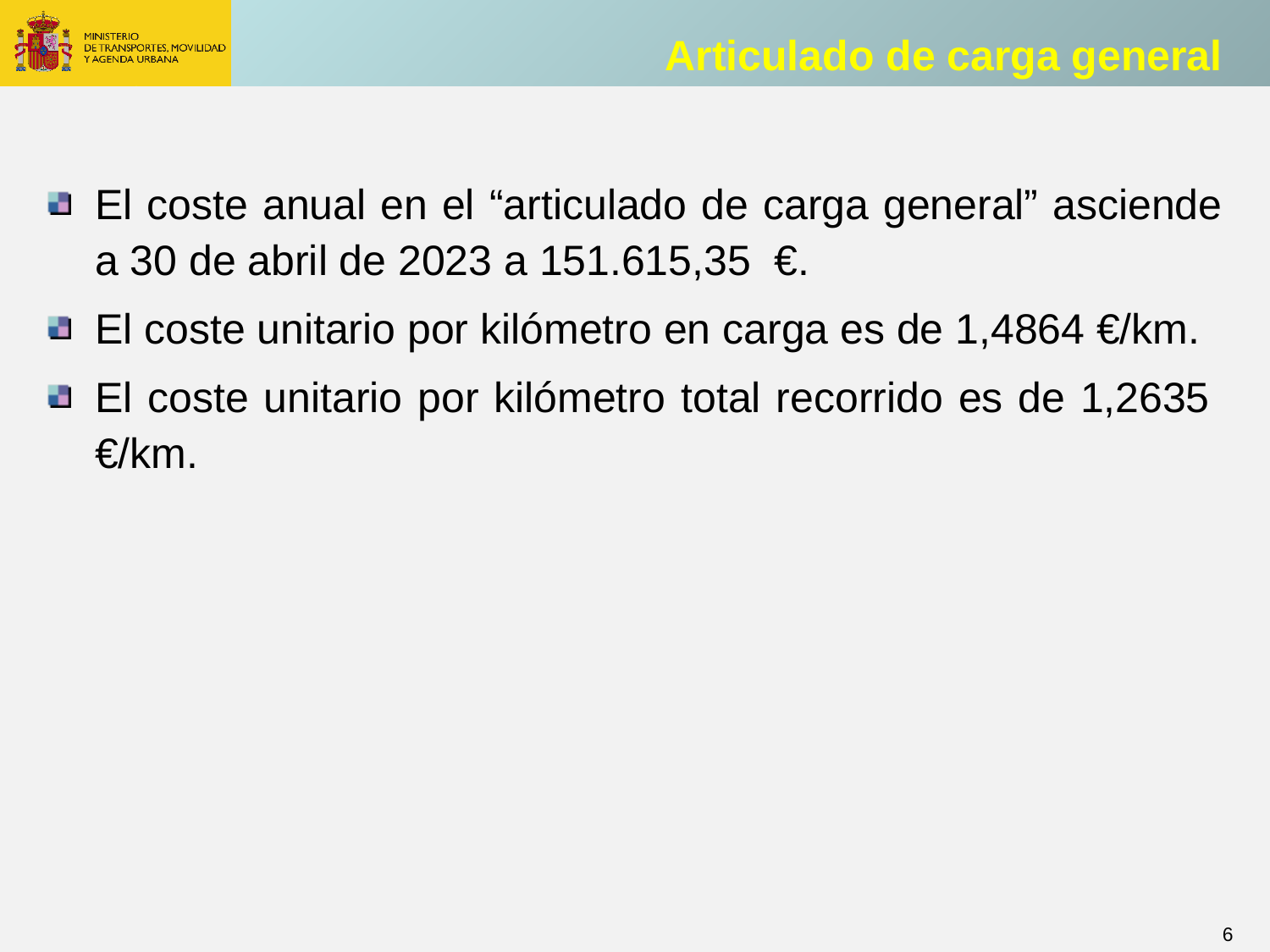

Articulado de carga general
El coste anual en el “articulado de carga general” asciende a 30 de abril de 2023 a 151.615,35  €.
El coste unitario por kilómetro en carga es de 1,4864 €/km.
El coste unitario por kilómetro total recorrido es de 1,2635  €/km.